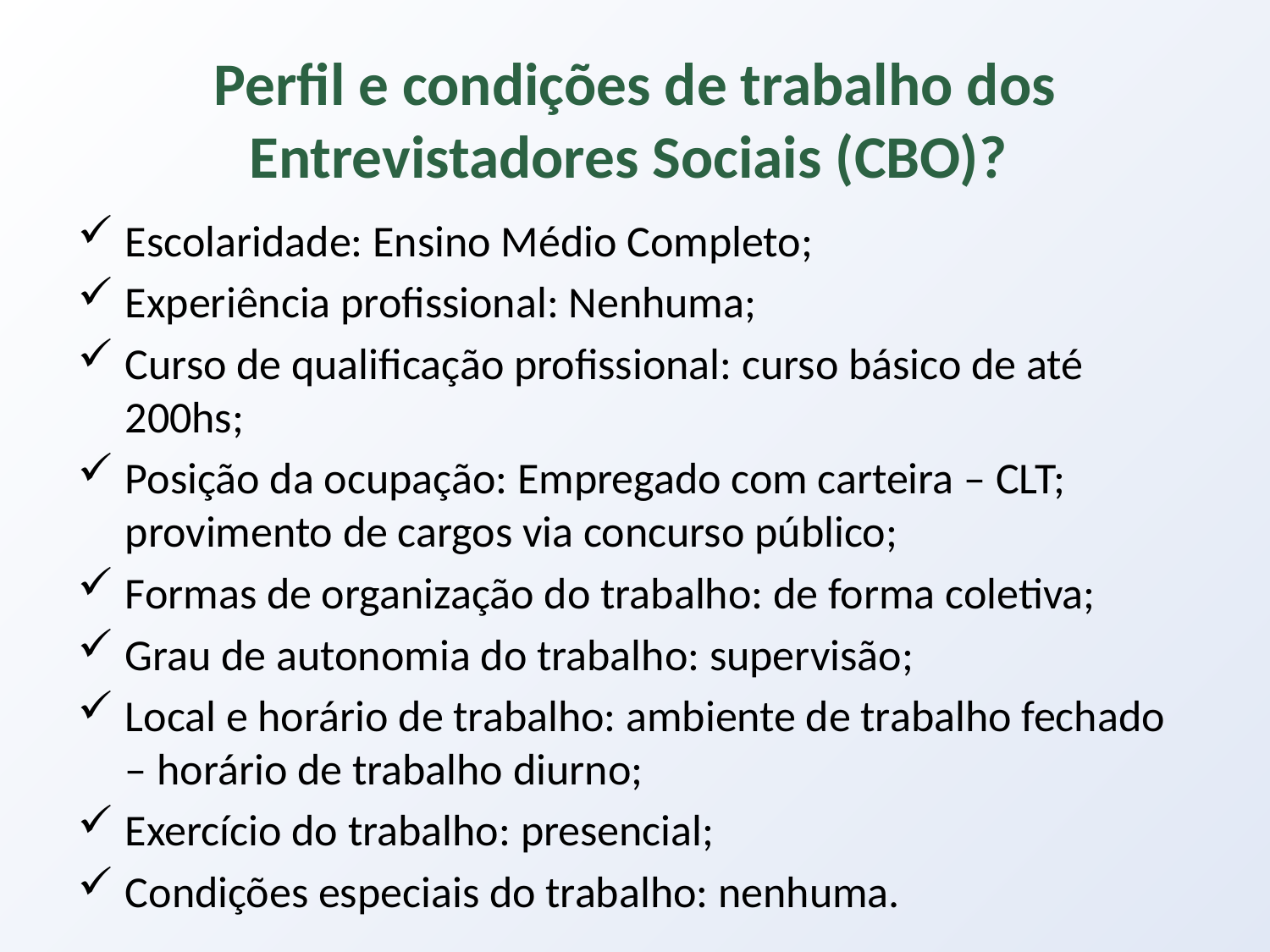

# Perfil e condições de trabalho dos Entrevistadores Sociais (CBO)?
Escolaridade: Ensino Médio Completo;
Experiência profissional: Nenhuma;
Curso de qualificação profissional: curso básico de até 200hs;
Posição da ocupação: Empregado com carteira – CLT; provimento de cargos via concurso público;
Formas de organização do trabalho: de forma coletiva;
Grau de autonomia do trabalho: supervisão;
Local e horário de trabalho: ambiente de trabalho fechado – horário de trabalho diurno;
Exercício do trabalho: presencial;
Condições especiais do trabalho: nenhuma.